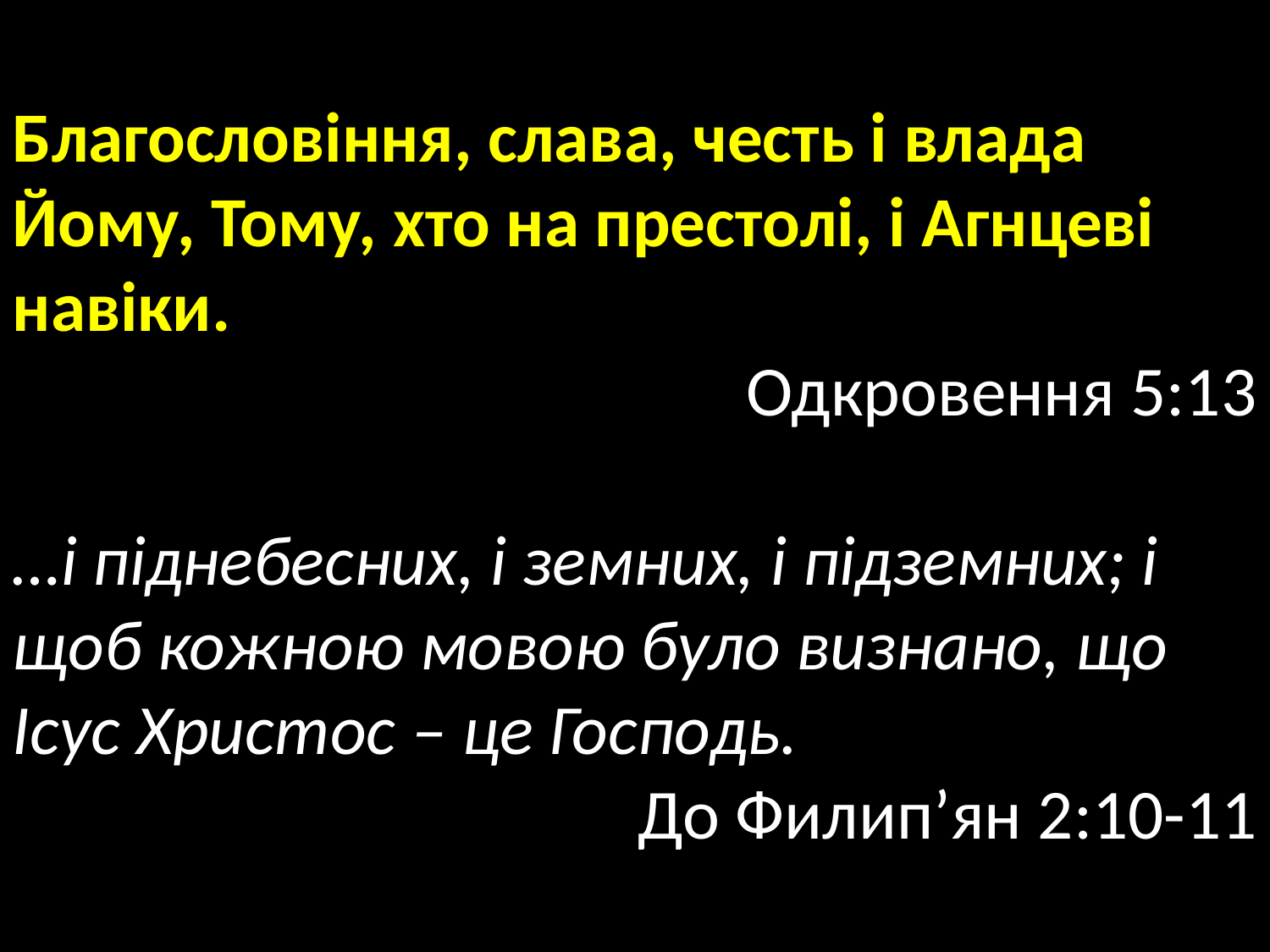

Благословіння, слава, честь і влада Йому, Тому, хто на престолі, і Агнцеві навіки.
Одкровення 5:13

…і піднебесних, і земних, і підземних; і щоб кожною мовою було визнано, що Ісус Христос – це Господь.
До Филип’ян 2:10-11